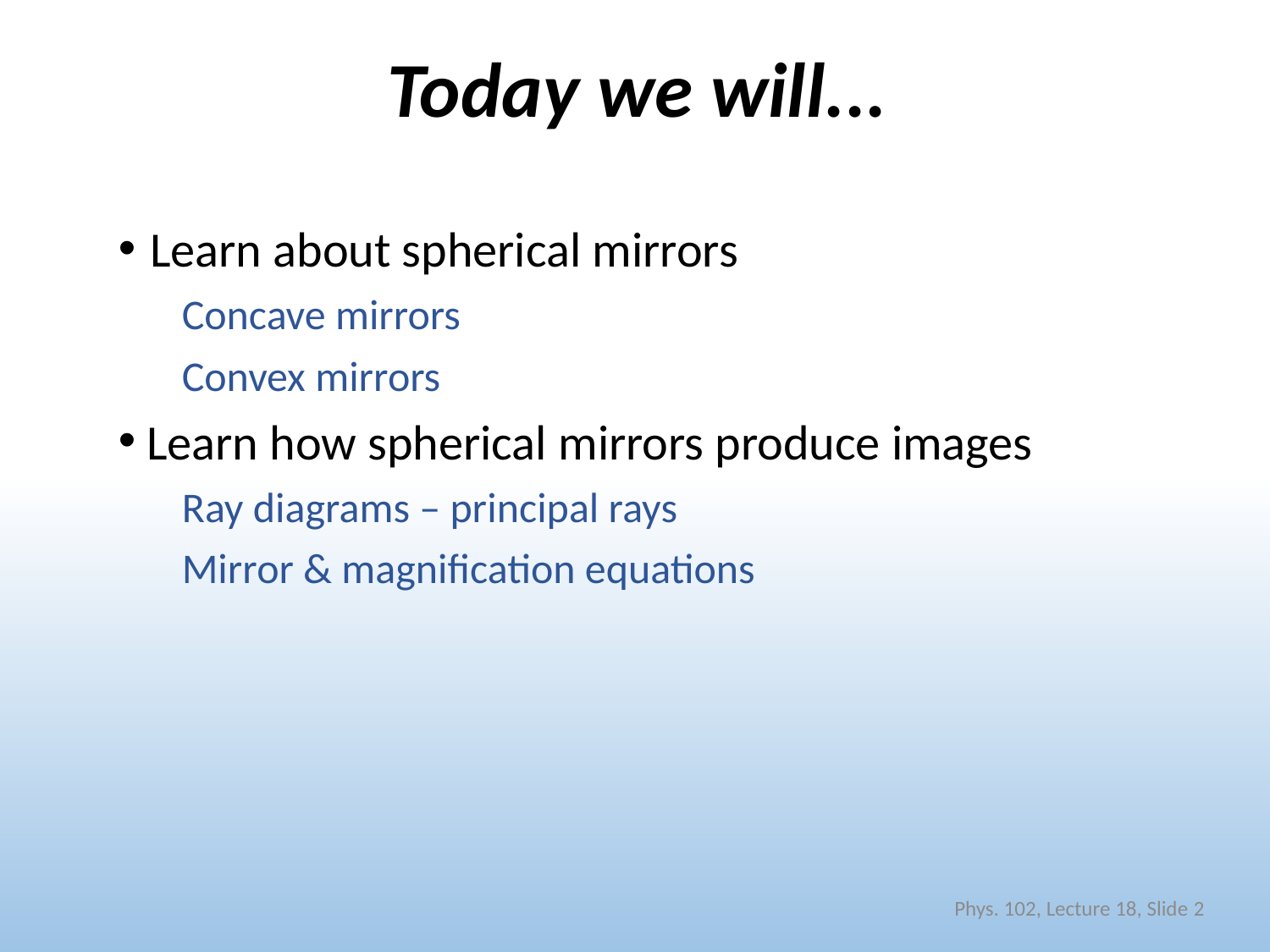

# Today we will...
Learn about spherical mirrors
Concave mirrors
Convex mirrors
 Learn how spherical mirrors produce images
Ray diagrams – principal rays
Mirror & magnification equations
Phys. 102, Lecture 18, Slide 2